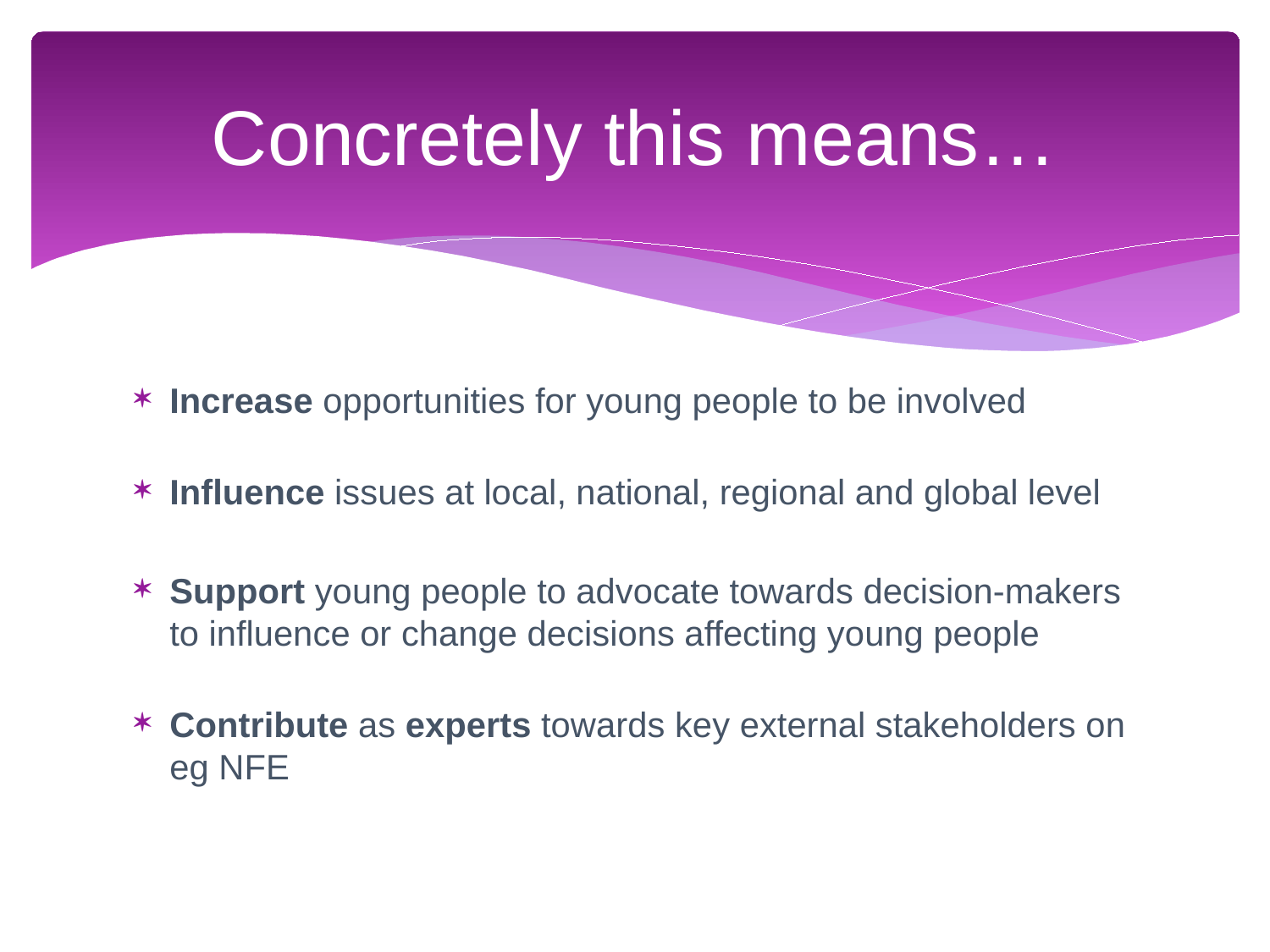

# Concretely this means…
Increase opportunities for young people to be involved
Influence issues at local, national, regional and global level

Support young people to advocate towards decision-makers to influence or change decisions affecting young people
Contribute as experts towards key external stakeholders on eg NFE